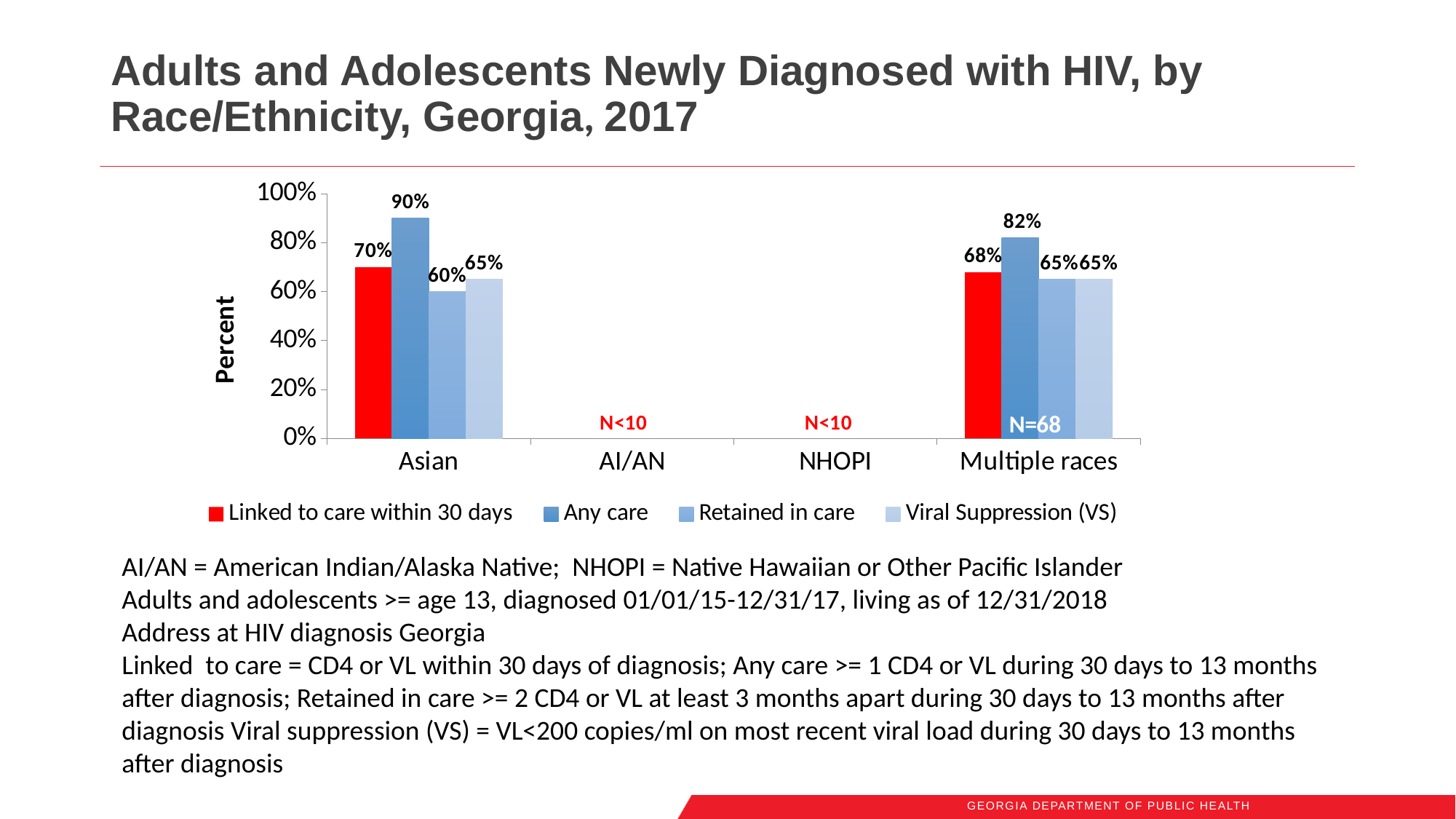

# Adults and Adolescents Newly Diagnosed with HIV, by Race/Ethnicity, Georgia, 2017

### Chart

| Category | Linked to care within 30 days | Any care | Retained in care | Viral Suppression (VS) |
|---|---|---|---|---|
| Asian | 0.7 | 0.9 | 0.6 | 0.65 |
| AI/AN | None | None | None | None |
| NHOPI | None | None | None | None |
| Multiple races | 0.68 | 0.82 | 0.65 | 0.65 |
AI/AN = American Indian/Alaska Native;  NHOPI = Native Hawaiian or Other Pacific Islander
Adults and adolescents >= age 13, diagnosed 01/01/15-12/31/17, living as of 12/31/2018
Address at HIV diagnosis Georgia
Linked  to care = CD4 or VL within 30 days of diagnosis; Any care >= 1 CD4 or VL during 30 days to 13 months after diagnosis; Retained in care >= 2 CD4 or VL at least 3 months apart during 30 days to 13 months after diagnosis Viral suppression (VS) = VL<200 copies/ml on most recent viral load during 30 days to 13 months after diagnosis